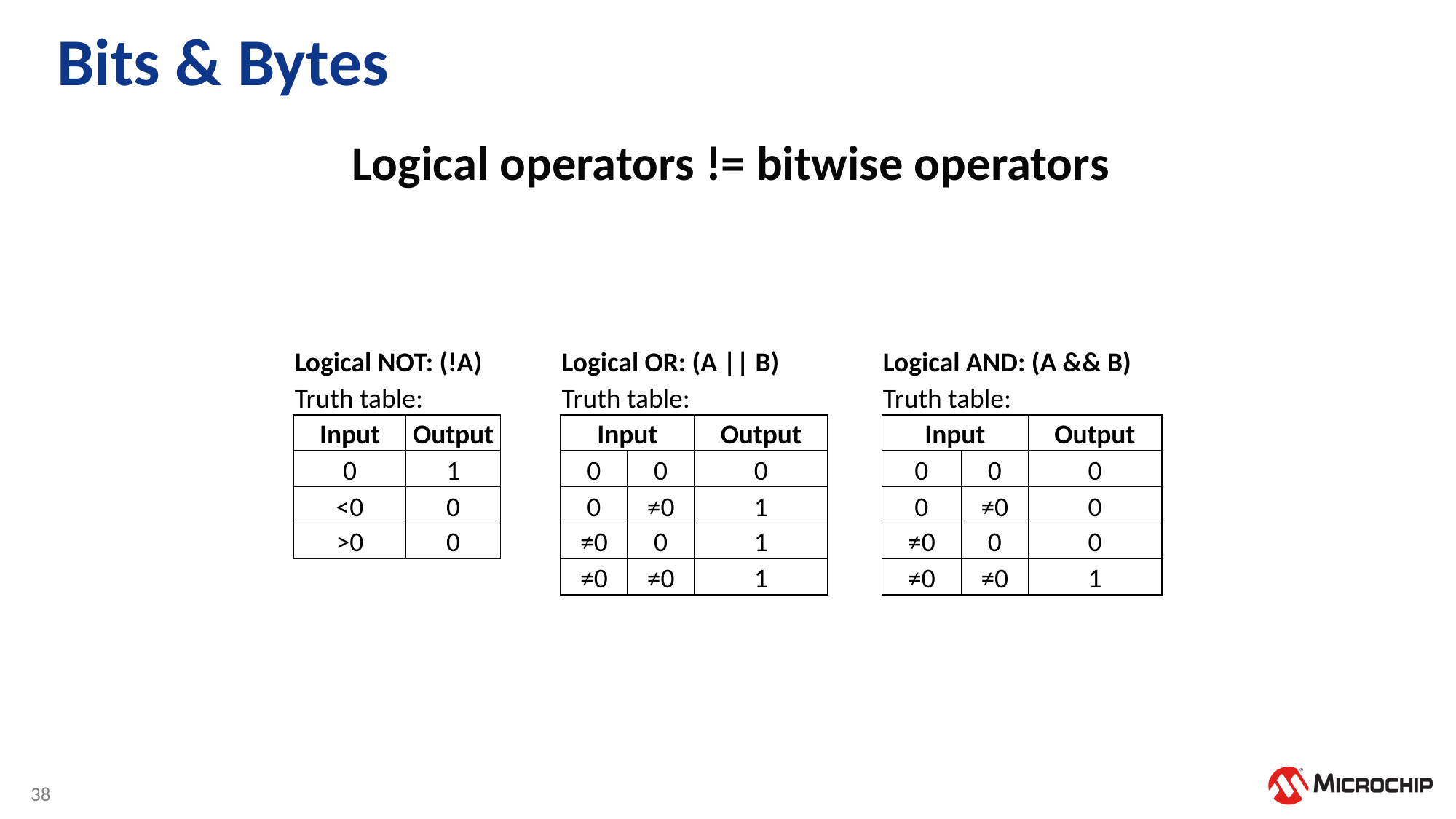

# Bits & Bytes
                           Logical operators != bitwise operators
| Logical NOT: (!A) |  |  |  | Logical OR: (A || B) |  |  |  | Logical AND: (A && B) |  |  |
| --- | --- | --- | --- | --- | --- | --- | --- | --- | --- | --- |
| Truth table: |  |  |  | Truth table: |  |  |  | Truth table: |  |  |
| Input |  | Output |  | Input |  | Output |  | Input |  | Output |
| 0 |  | 1 |  | 0 | 0 | 0 |  | 0 | 0 | 0 |
| <0 |  | 0 |  | 0 | ≠0 | 1 |  | 0 | ≠0 | 0 |
| >0 |  | 0 |  | ≠0 | 0 | 1 |  | ≠0 | 0 | 0 |
|  |  |  |  | ≠0 | ≠0 | 1 |  | ≠0 | ≠0 | 1 |